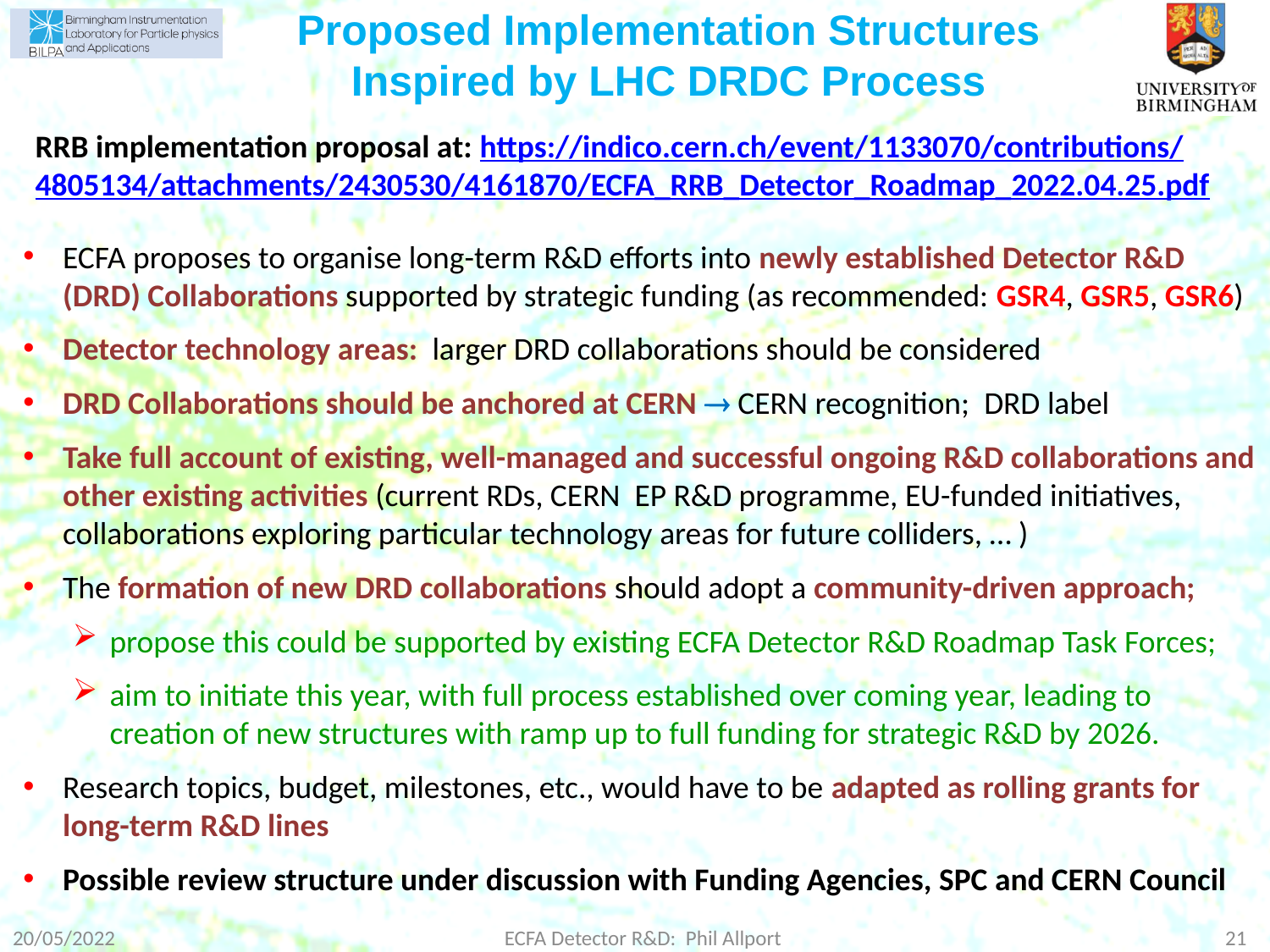

Proposed Implementation Structures Inspired by LHC DRDC Process
RRB implementation proposal at: https://indico.cern.ch/event/1133070/contributions/
4805134/attachments/2430530/4161870/ECFA_RRB_Detector_Roadmap_2022.04.25.pdf
ECFA proposes to organise long-term R&D efforts into newly established Detector R&D (DRD) Collaborations supported by strategic funding (as recommended: GSR4, GSR5, GSR6)
Detector technology areas:  larger DRD collaborations should be considered
DRD Collaborations should be anchored at CERN → CERN recognition;  DRD label
Take full account of existing, well-managed and successful ongoing R&D collaborations and other existing activities (current RDs, CERN  EP R&D programme, EU-funded initiatives, collaborations exploring particular technology areas for future colliders, … )
The formation of new DRD collaborations should adopt a community-driven approach;
propose this could be supported by existing ECFA Detector R&D Roadmap Task Forces;
aim to initiate this year, with full process established over coming year, leading to creation of new structures with ramp up to full funding for strategic R&D by 2026.
Research topics, budget, milestones, etc., would have to be adapted as rolling grants for  long-term R&D lines
Possible review structure under discussion with Funding Agencies, SPC and CERN Council